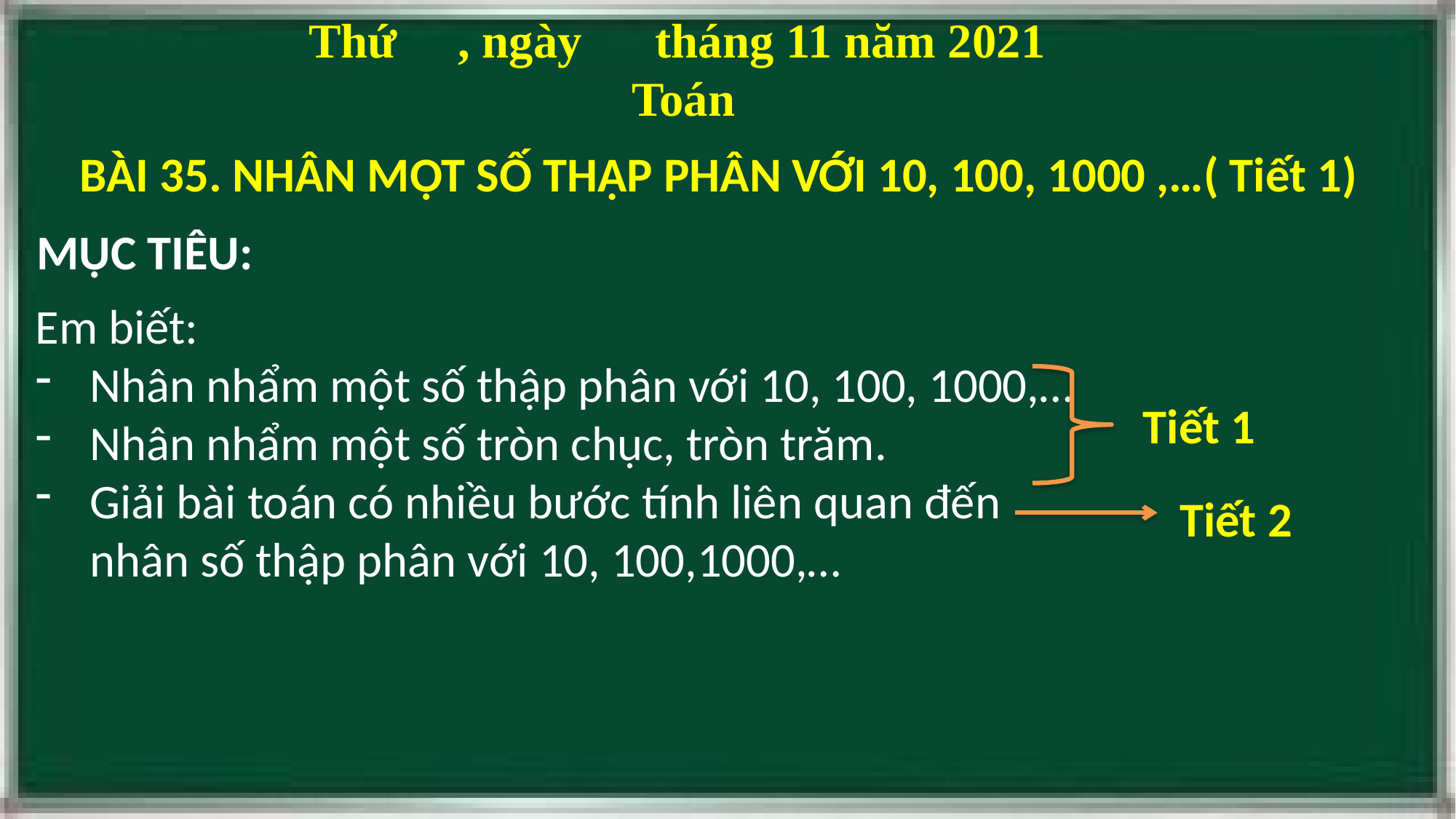

Thứ     , ngày      tháng 11 năm 2021
 Toán
BÀI 35. NHÂN MỘT SỐ THẬP PHÂN VỚI 10, 100, 1000 ,…( Tiết 1)
MỤC TIÊU:
Em biết:
Nhân nhẩm một số thập phân với 10, 100, 1000,…
Nhân nhẩm một số tròn chục, tròn trăm.
Giải bài toán có nhiều bước tính liên quan đến
     nhân số thập phân với 10, 100,1000,…

Tiết 1
Tiết 2